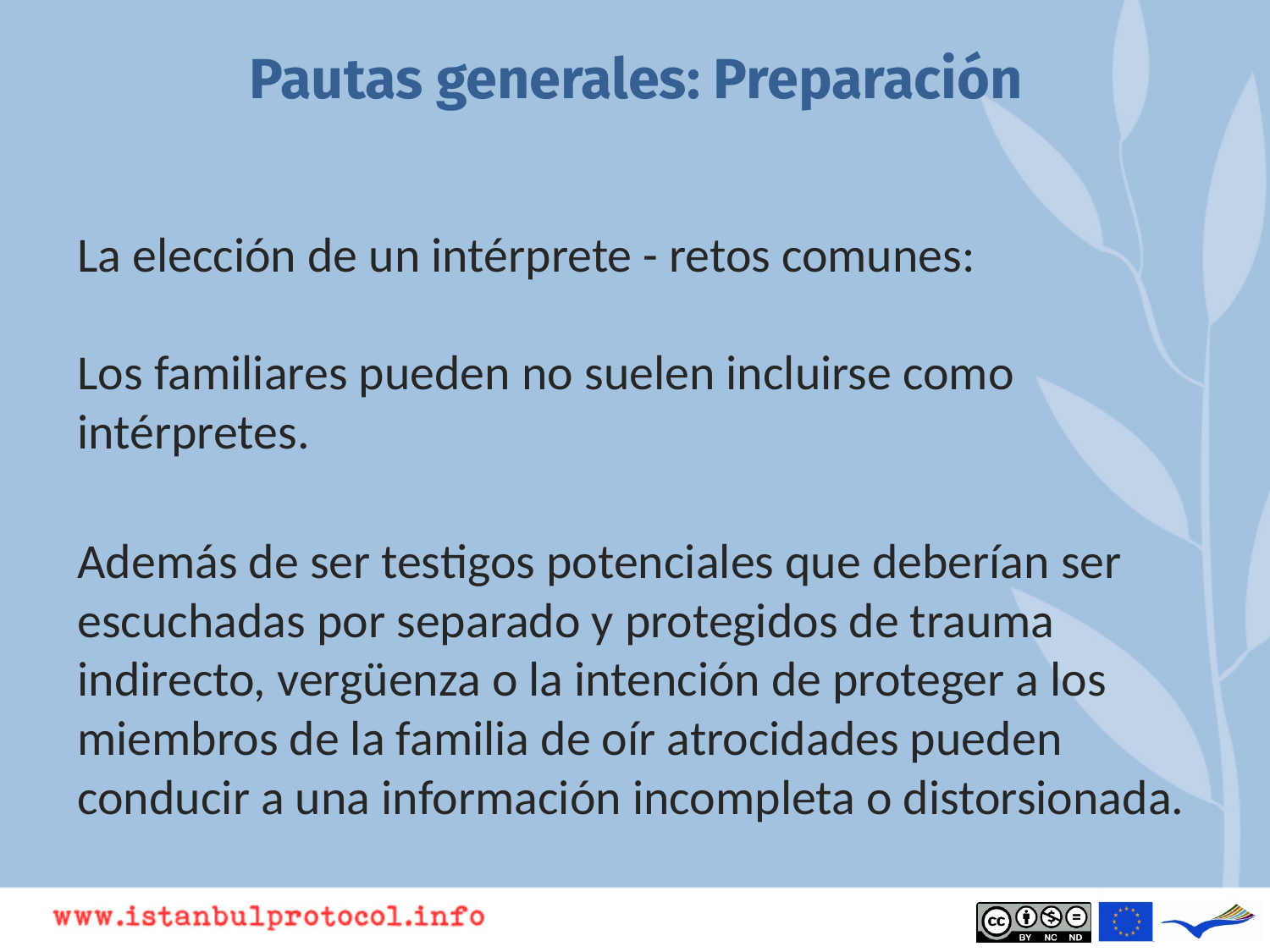

# Pautas generales: Preparación
La elección de un intérprete - retos comunes:
Los familiares pueden no suelen incluirse como intérpretes.
Además de ser testigos potenciales que deberían ser escuchadas por separado y protegidos de trauma indirecto, vergüenza o la intención de proteger a los miembros de la familia de oír atrocidades pueden conducir a una información incompleta o distorsionada.